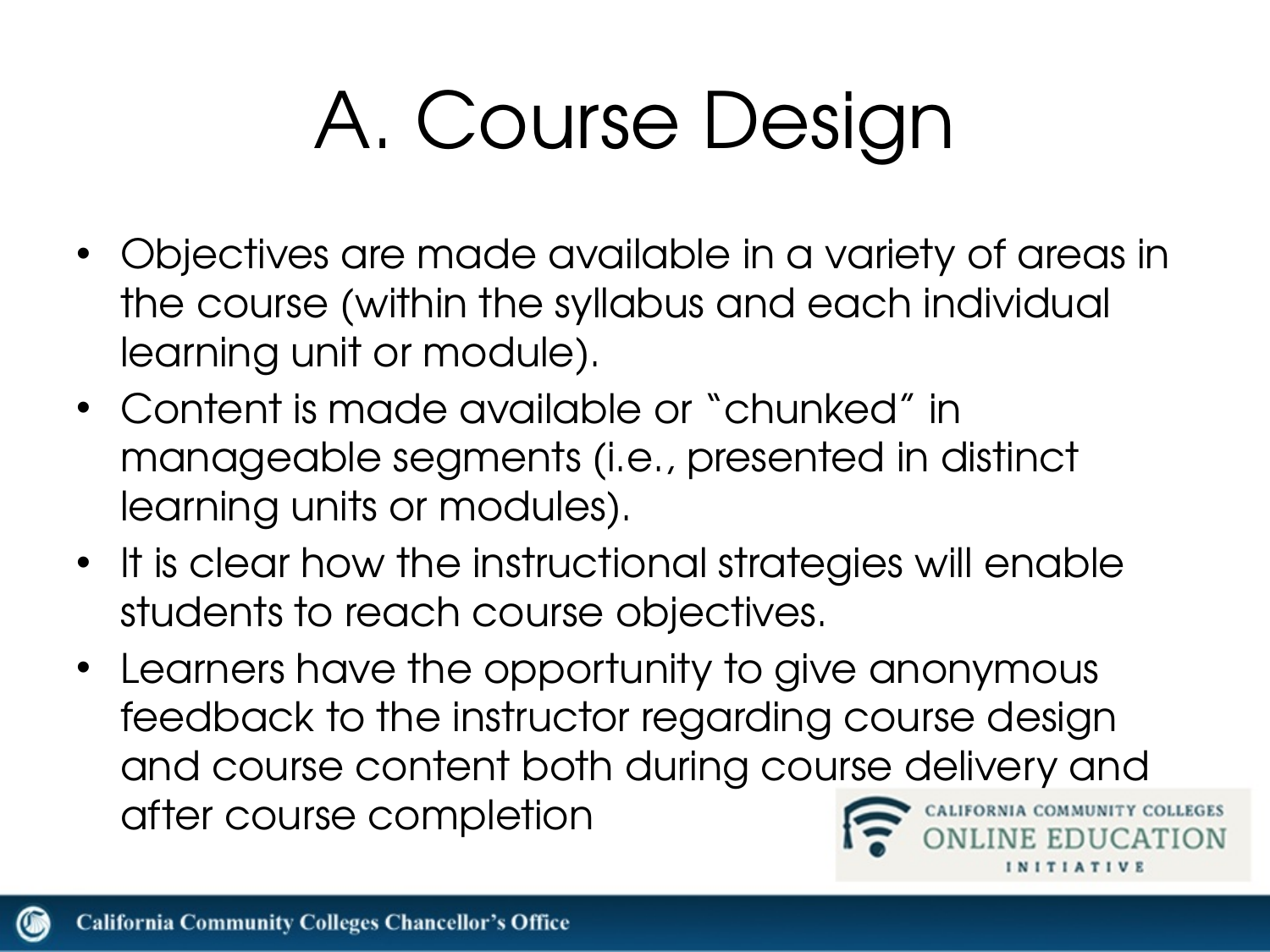

# A. Course Design
Objectives are made available in a variety of areas in the course (within the syllabus and each individual learning unit or module).
Content is made available or “chunked” in manageable segments (i.e., presented in distinct learning units or modules).
It is clear how the instructional strategies will enable students to reach course objectives.
Learners have the opportunity to give anonymous feedback to the instructor regarding course design and course content both during course delivery and after course completion